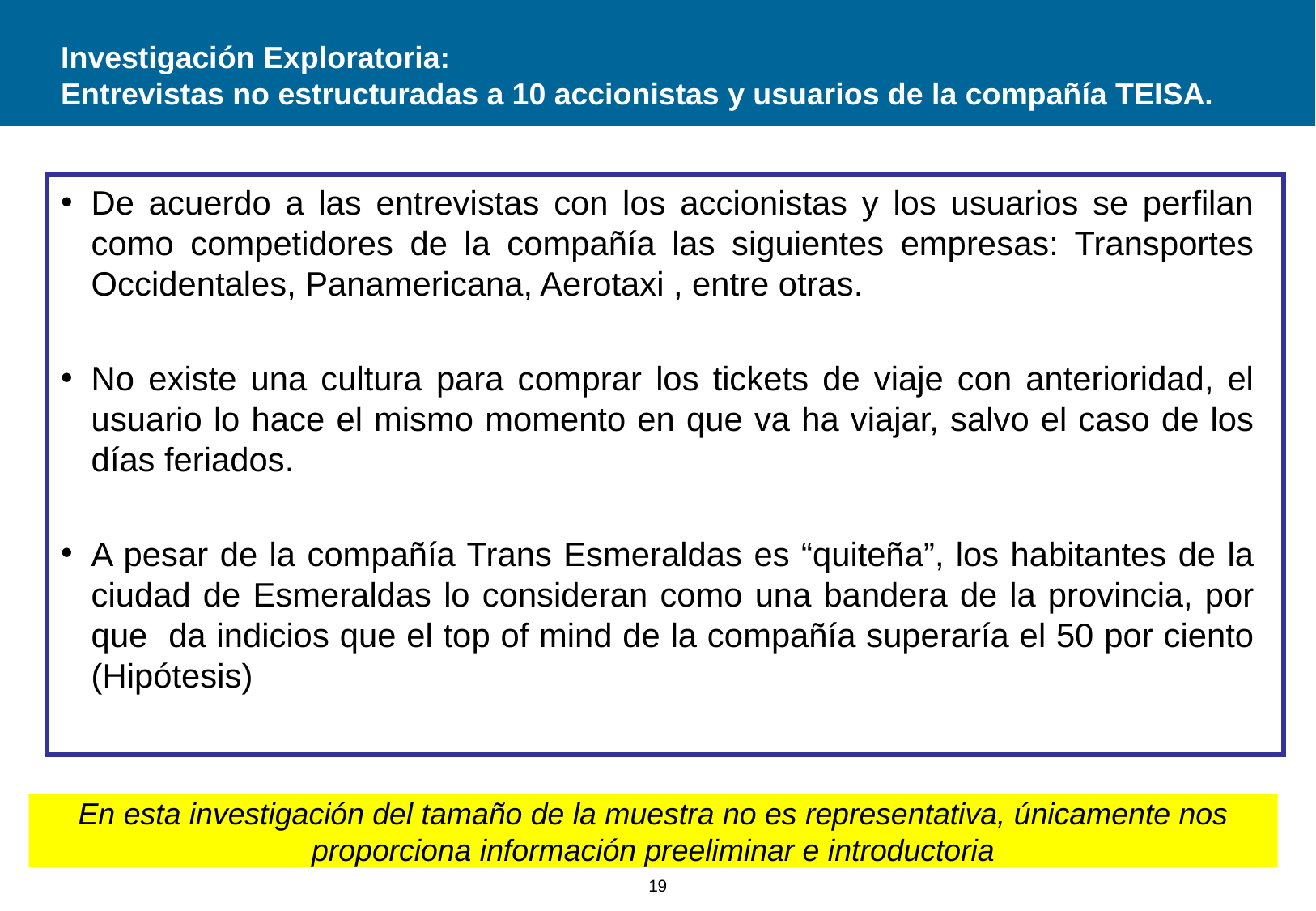

# Investigación Exploratoria: Entrevistas no estructuradas a 10 accionistas y usuarios de la compañía TEISA.

De acuerdo a las entrevistas con los accionistas y los usuarios se perfilan como competidores de la compañía las siguientes empresas: Transportes Occidentales, Panamericana, Aerotaxi , entre otras.

No existe una cultura para comprar los tickets de viaje con anterioridad, el usuario lo hace el mismo momento en que va ha viajar, salvo el caso de los días feriados.

A pesar de la compañía Trans Esmeraldas es “quiteña”, los habitantes de la ciudad de Esmeraldas lo consideran como una bandera de la provincia, por que  da indicios que el top of mind de la compañía superaría el 50 por ciento (Hipótesis)
En esta investigación del tamaño de la muestra no es representativa, únicamente nos proporciona información preeliminar e introductoria
19